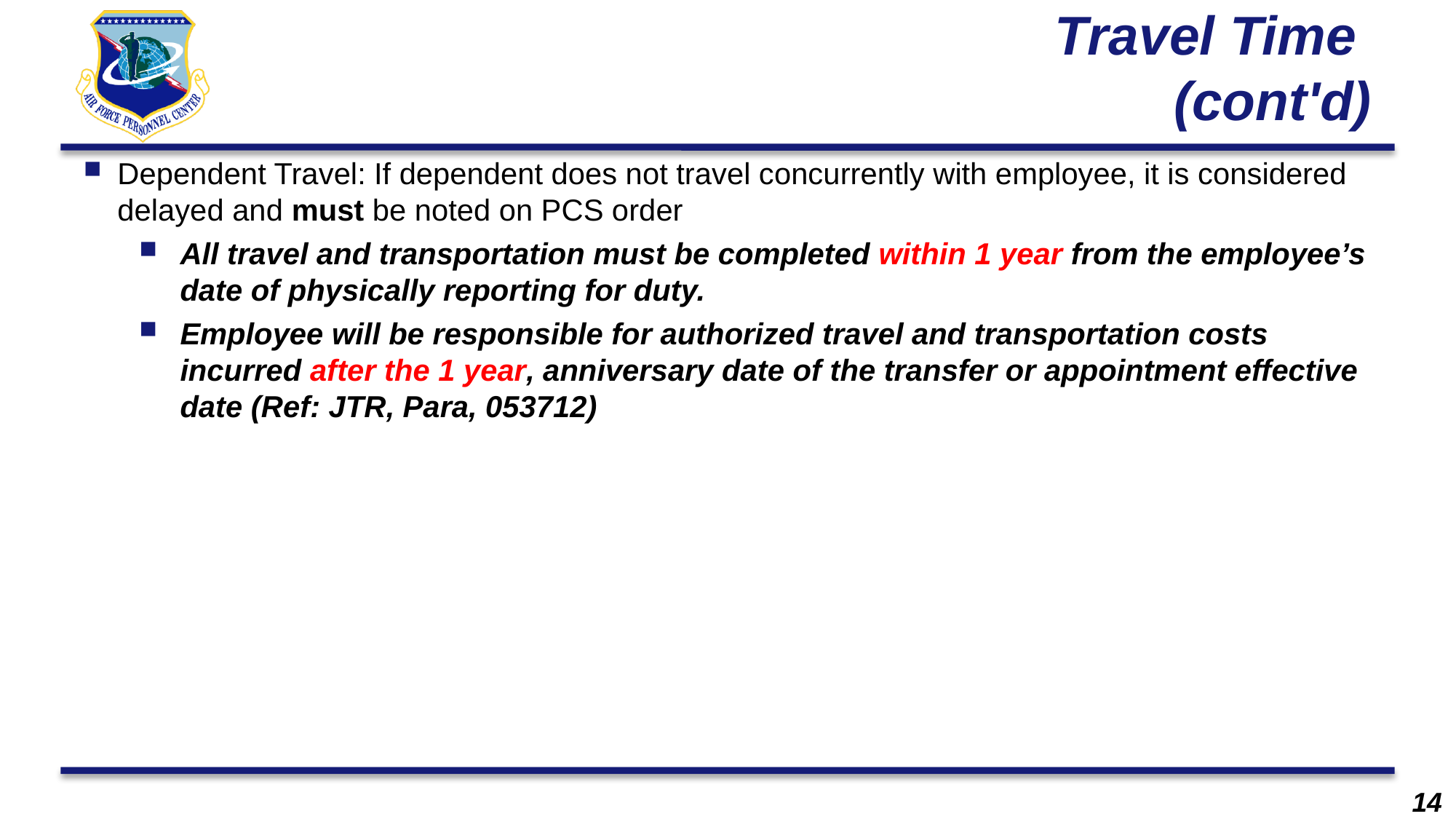

# Travel Time (cont'd)
Dependent Travel: If dependent does not travel concurrently with employee, it is considered delayed and must be noted on PCS order
All travel and transportation must be completed within 1 year from the employee’s date of physically reporting for duty.
Employee will be responsible for authorized travel and transportation costs incurred after the 1 year, anniversary date of the transfer or appointment effective date (Ref: JTR, Para, 053712)

14